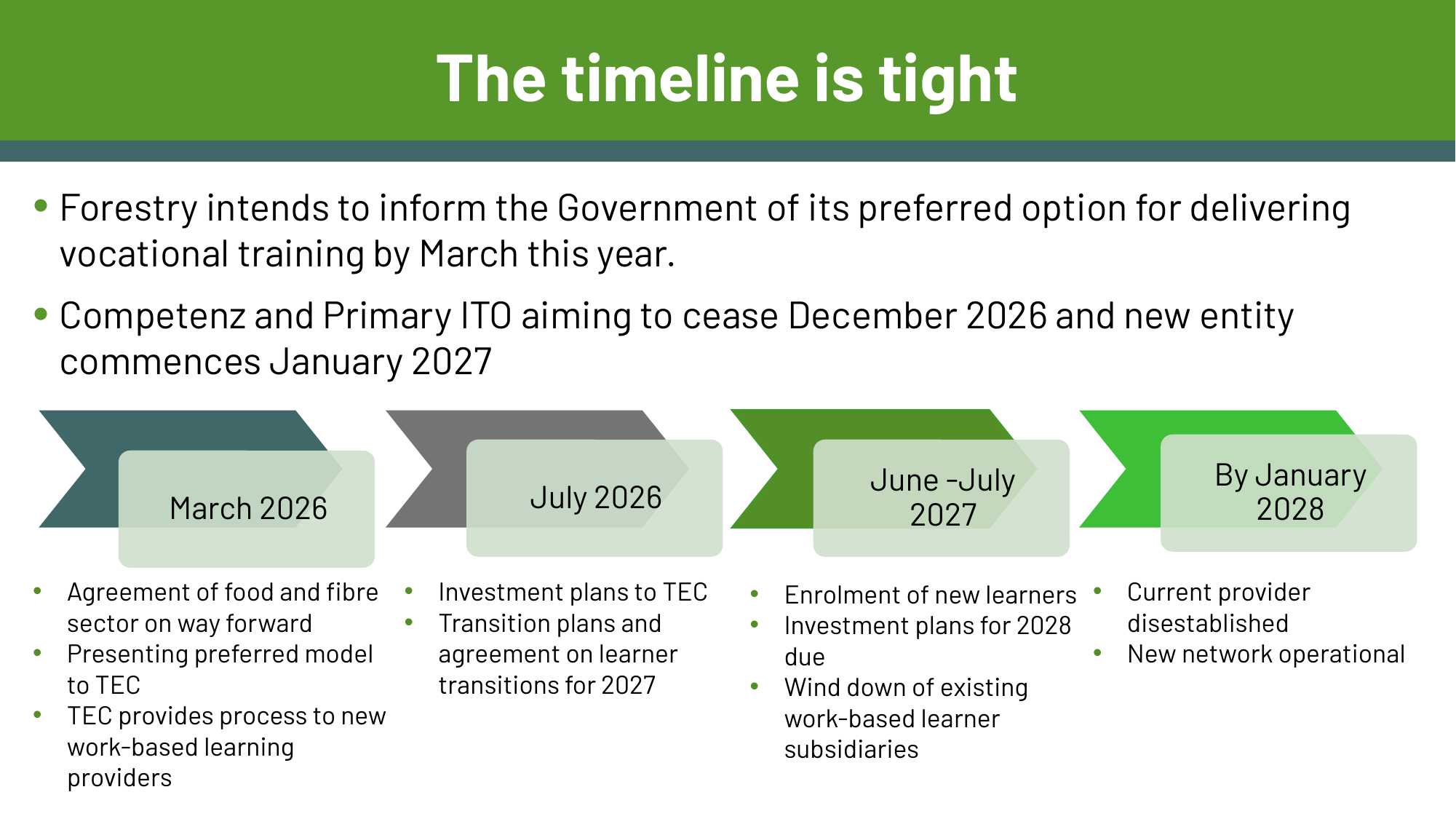

# The timeline is tight
Forestry intends to inform the Government of its preferred option for delivering vocational training by March this year.
Competenz and Primary ITO aiming to cease December 2026 and new entity commences January 2027

March 2026
July 2026
June -July 2027
By January 2028
Agreement of food and fibre sector on way forward
Presenting preferred model to TEC
TEC provides process to new work-based learning providers
Investment plans to TEC
Transition plans and agreement on learner transitions for 2027
Current provider disestablished
New network operational
Enrolment of new learners
Investment plans for 2028 due
Wind down of existing work-based learner subsidiaries